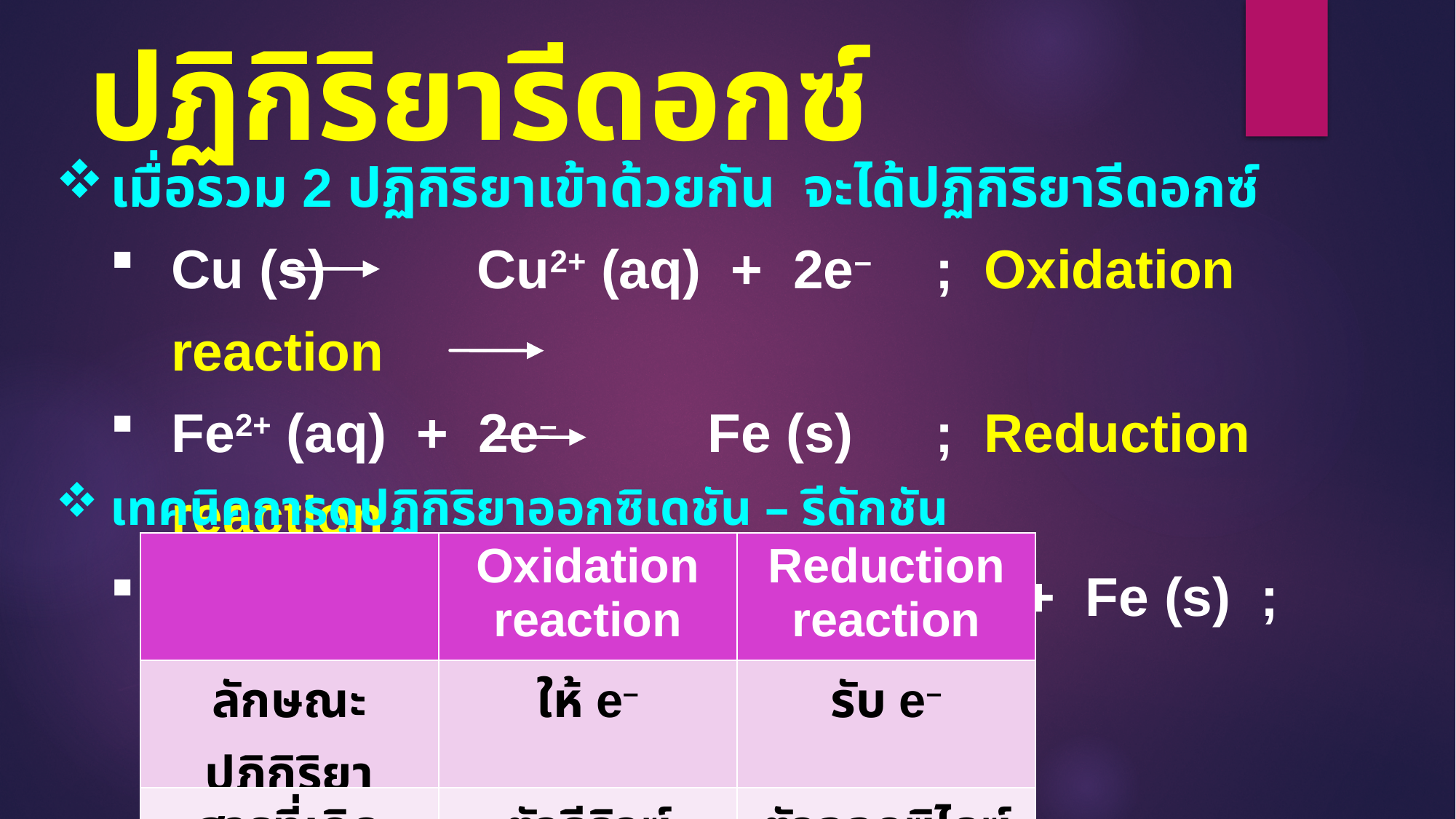

# ปฏิกิริยารีดอกซ์
เมื่อรวม 2 ปฏิกิริยาเข้าด้วยกัน  จะได้ปฏิกิริยารีดอกซ์
Cu (s)          Cu2+ (aq)  +  2e–	;  Oxidation  reaction
Fe2+ (aq)  +  2e–          Fe (s)	;  Reduction  reaction
Cu (s)  + Fe2+ (aq)          Cu2+ (aq)  +  Fe (s)  ;  Redox reaction
เทคนิคการดูปฏิกิริยาออกซิเดชัน – รีดักชัน
|  | Oxidation reaction | Reduction reaction |
| --- | --- | --- |
| ลักษณะปฏิกิริยา | ให้ e– | รับ e– |
| สารที่เกิดปฏิกิริยา | ตัวรีดิวซ์ | ตัวออกซิไดซ์ |
| เลขออกซิเดชัน | เพิ่มขึ้น | ลดลง |